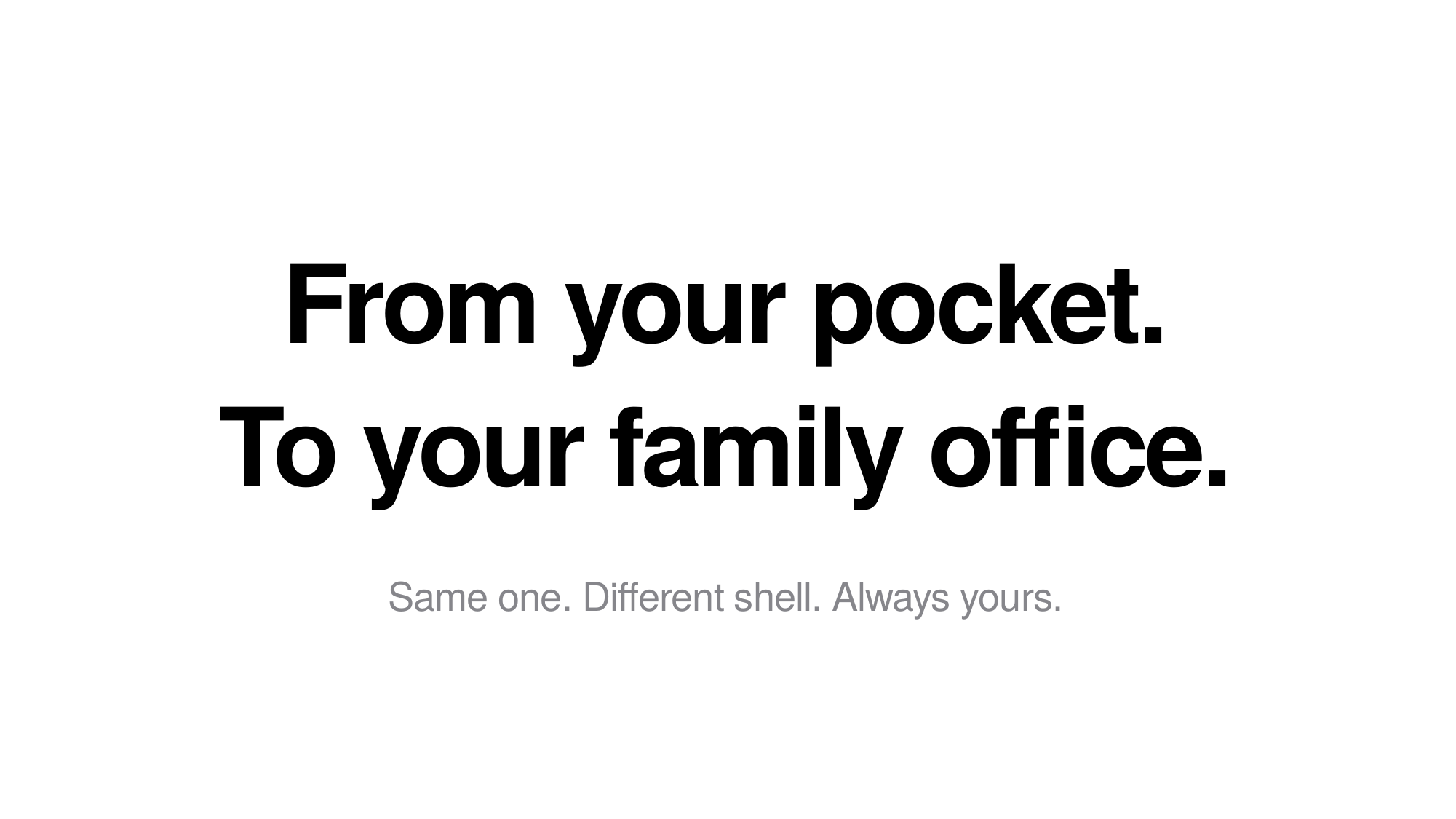

From your pocket.
To your family office.
Same one. Different shell. Always yours.